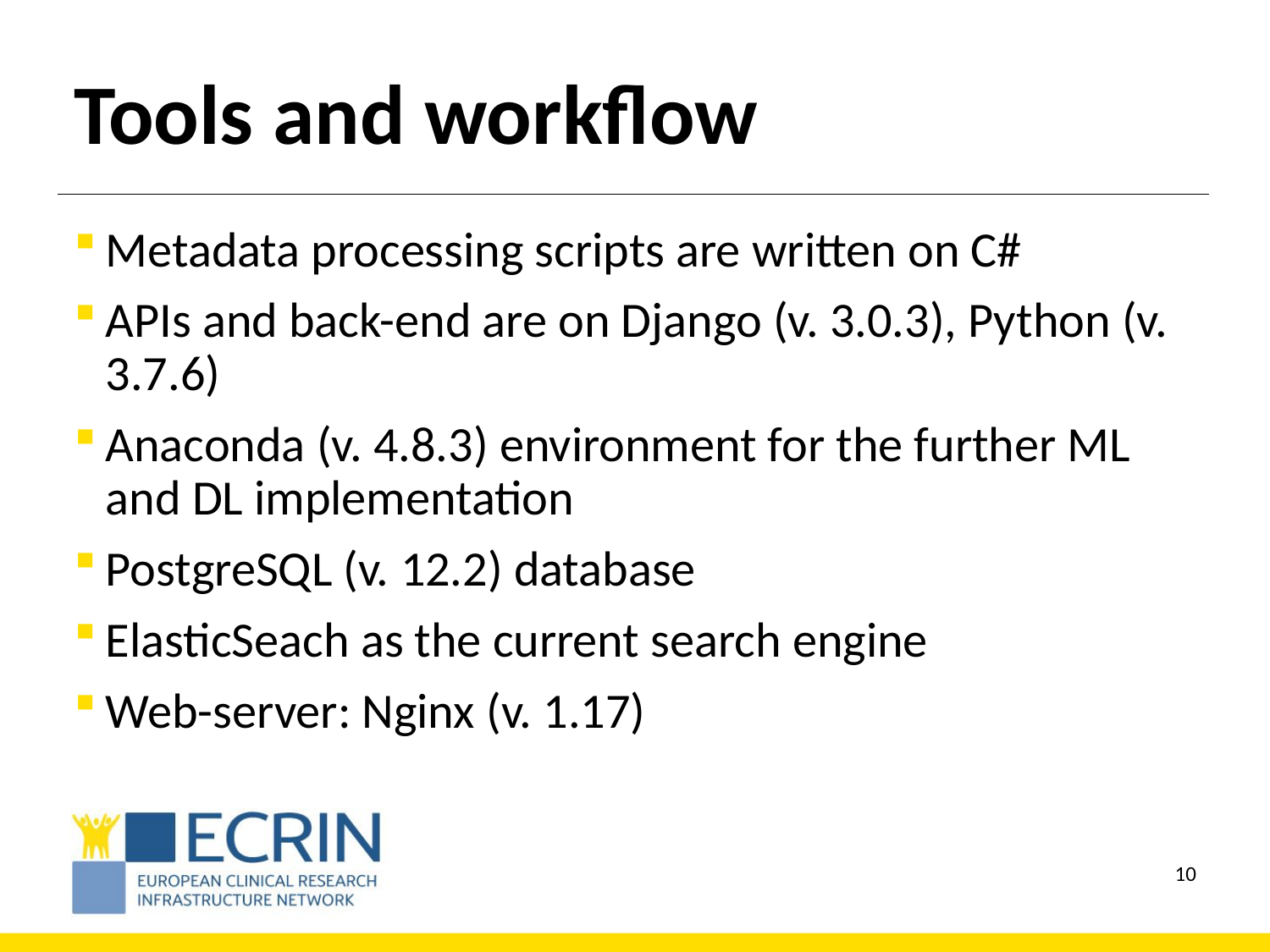

# Tools and workflow
Metadata processing scripts are written on C#
APIs and back-end are on Django (v. 3.0.3), Python (v. 3.7.6)
Anaconda (v. 4.8.3) environment for the further ML and DL implementation
PostgreSQL (v. 12.2) database
ElasticSeach as the current search engine
Web-server: Nginx (v. 1.17)

10